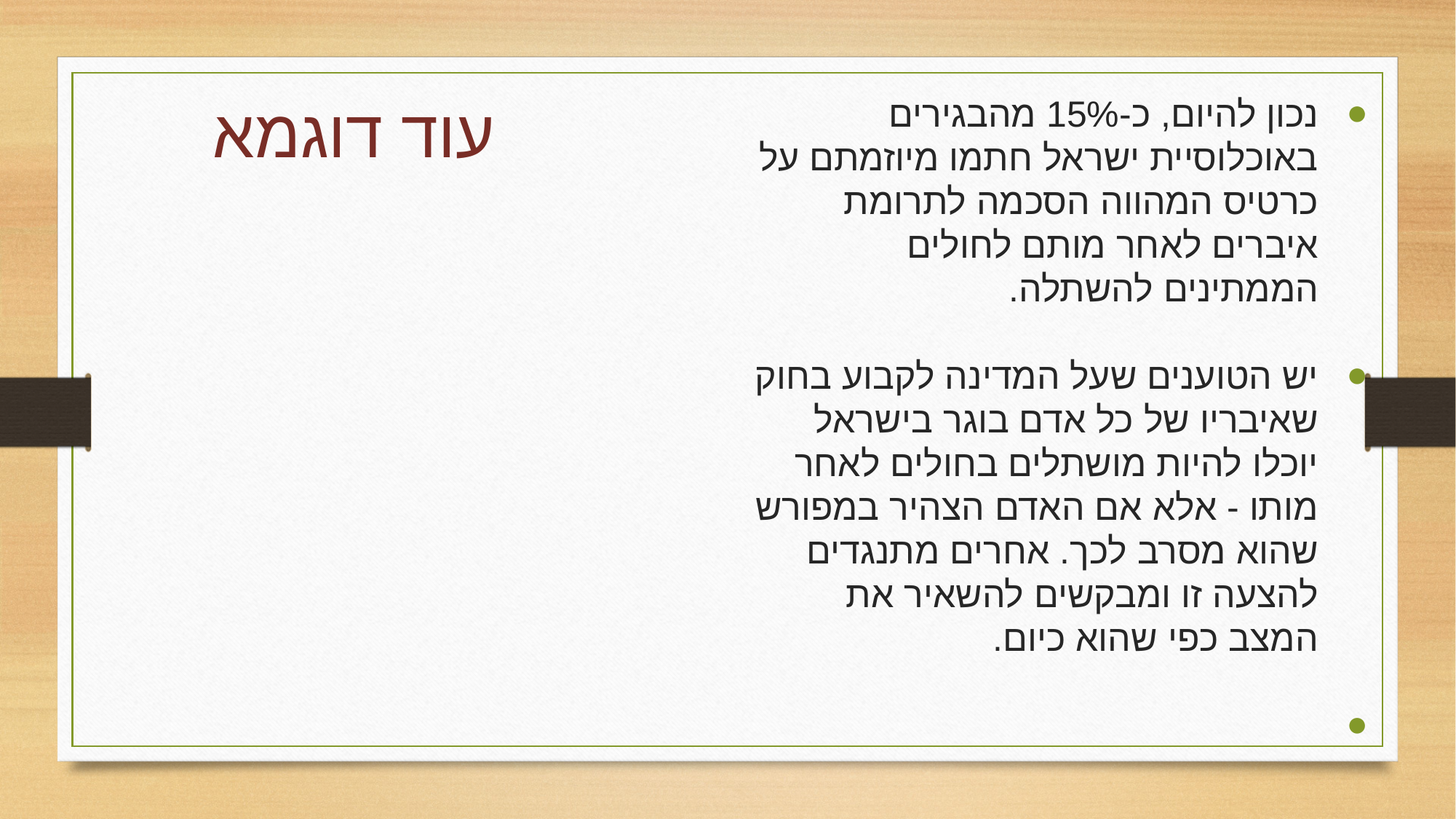

# עוד דוגמא
נכון להיום, כ-15% מהבגירים באוכלוסיית ישראל חתמו מיוזמתם על כרטיס המהווה הסכמה לתרומת איברים לאחר מותם לחולים הממתינים להשתלה.

יש הטוענים שעל המדינה לקבוע בחוק שאיבריו של כל אדם בוגר בישראל יוכלו להיות מושתלים בחולים לאחר מותו - אלא אם האדם הצהיר במפורש שהוא מסרב לכך. אחרים מתנגדים להצעה זו ומבקשים להשאיר את המצב כפי שהוא כיום.